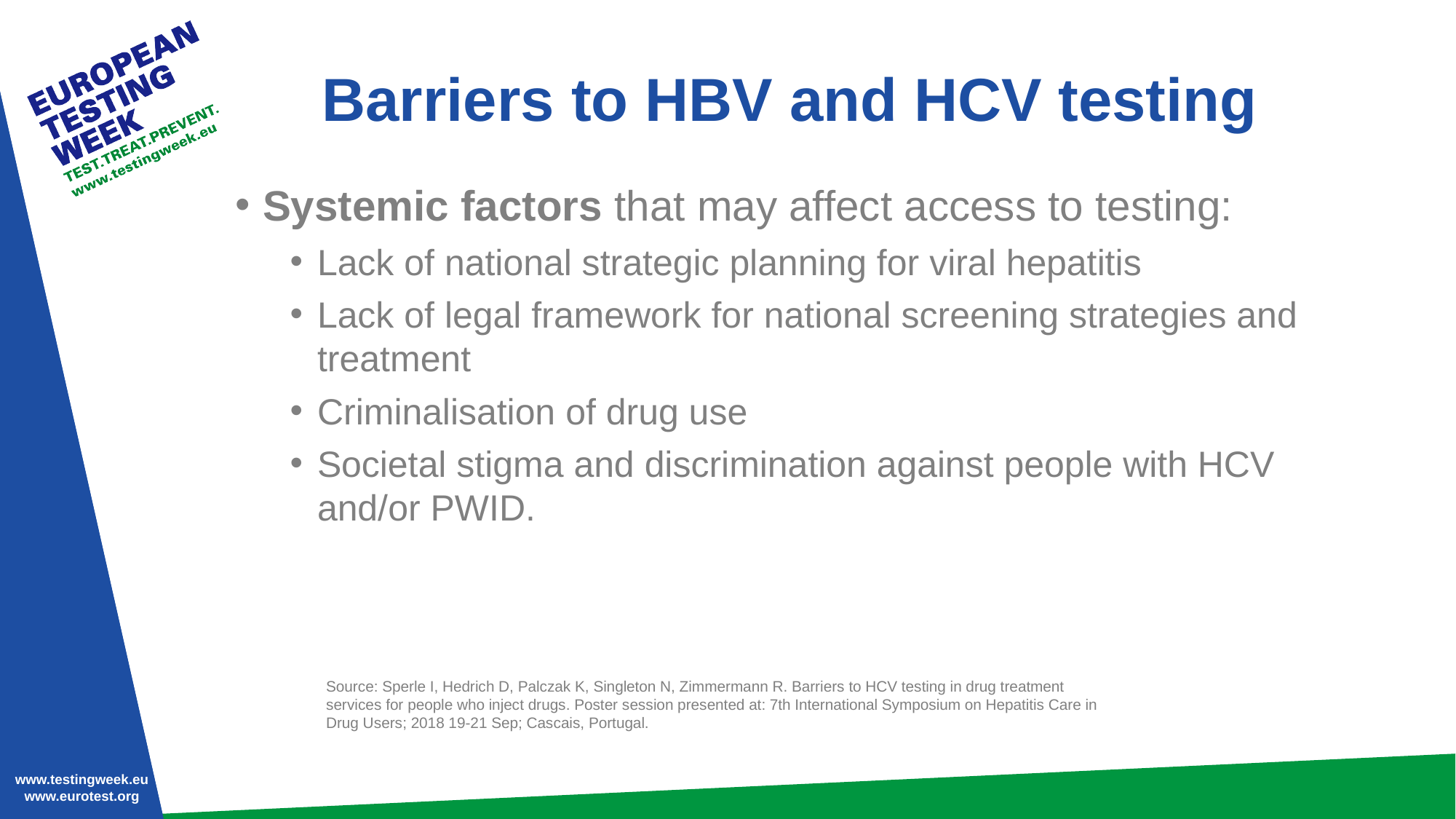

# Barriers to HBV and HCV testing
Systemic factors that may affect access to testing:
Lack of national strategic planning for viral hepatitis
Lack of legal framework for national screening strategies and treatment
Criminalisation of drug use
Societal stigma and discrimination against people with HCV and/or PWID.

Source: Sperle I, Hedrich D, Palczak K, Singleton N, Zimmermann R. Barriers to HCV testing in drug treatment services for people who inject drugs. Poster session presented at: 7th International Symposium on Hepatitis Care in Drug Users; 2018 19-21 Sep; Cascais, Portugal.